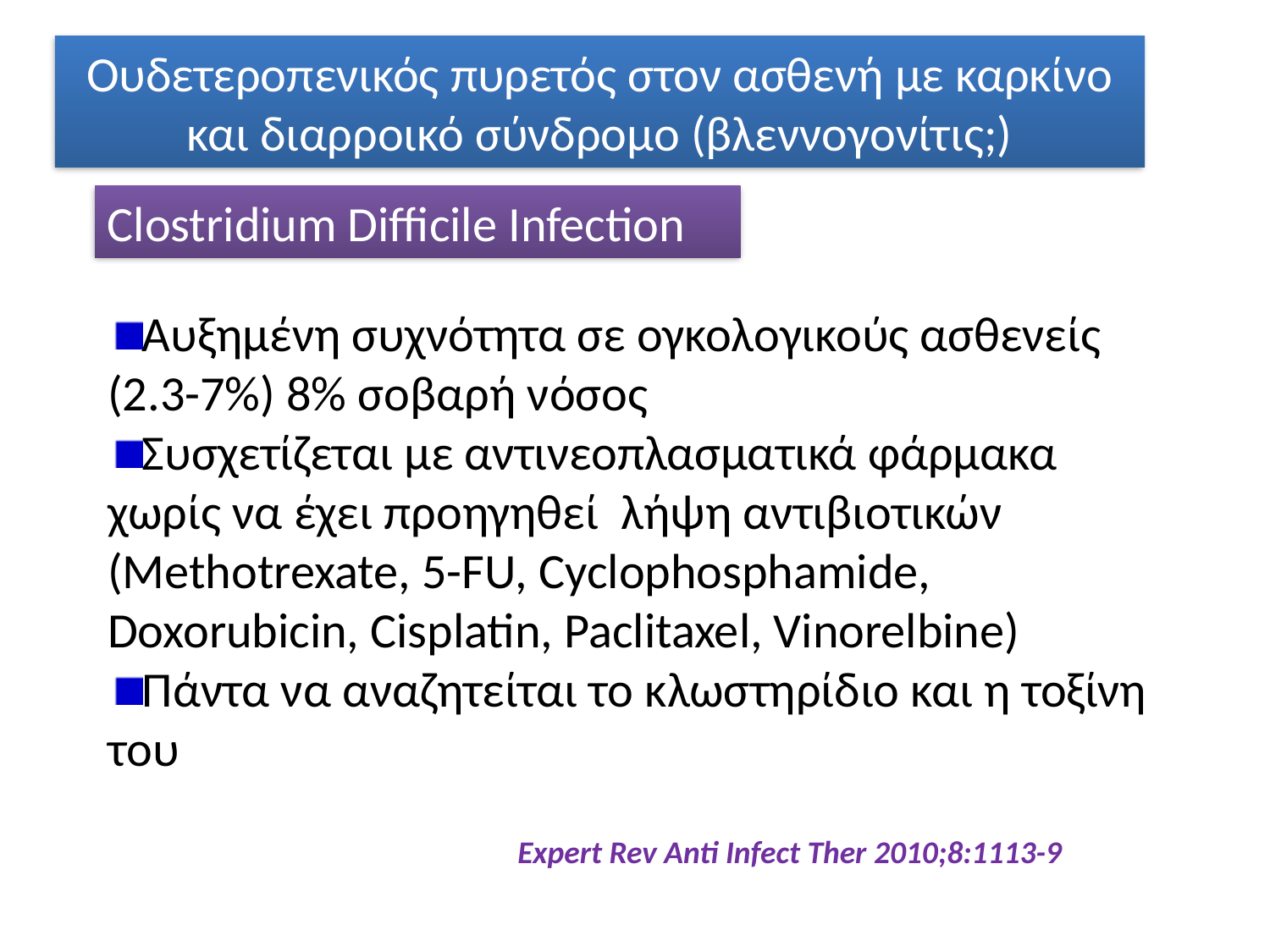

Ουδετεροπενικός πυρετός στον ασθενή με καρκίνο και διαρροικό σύνδρομο (βλεννογονίτις;)
Clostridium Difficile Infection
Aυξημένη συχνότητα σε ογκολογικούς ασθενείς (2.3-7%) 8% σοβαρή νόσος
Συσχετίζεται με αντινεοπλασματικά φάρμακα χωρίς να έχει προηγηθεί  λήψη αντιβιοτικών (Methotrexate, 5-FU, Cyclophosphamide, Doxorubicin, Cisplatin, Paclitaxel, Vinorelbine)
Πάντα να αναζητείται το κλωστηρίδιο και η τοξίνη του
Expert Rev Anti Infect Ther 2010;8:1113-9